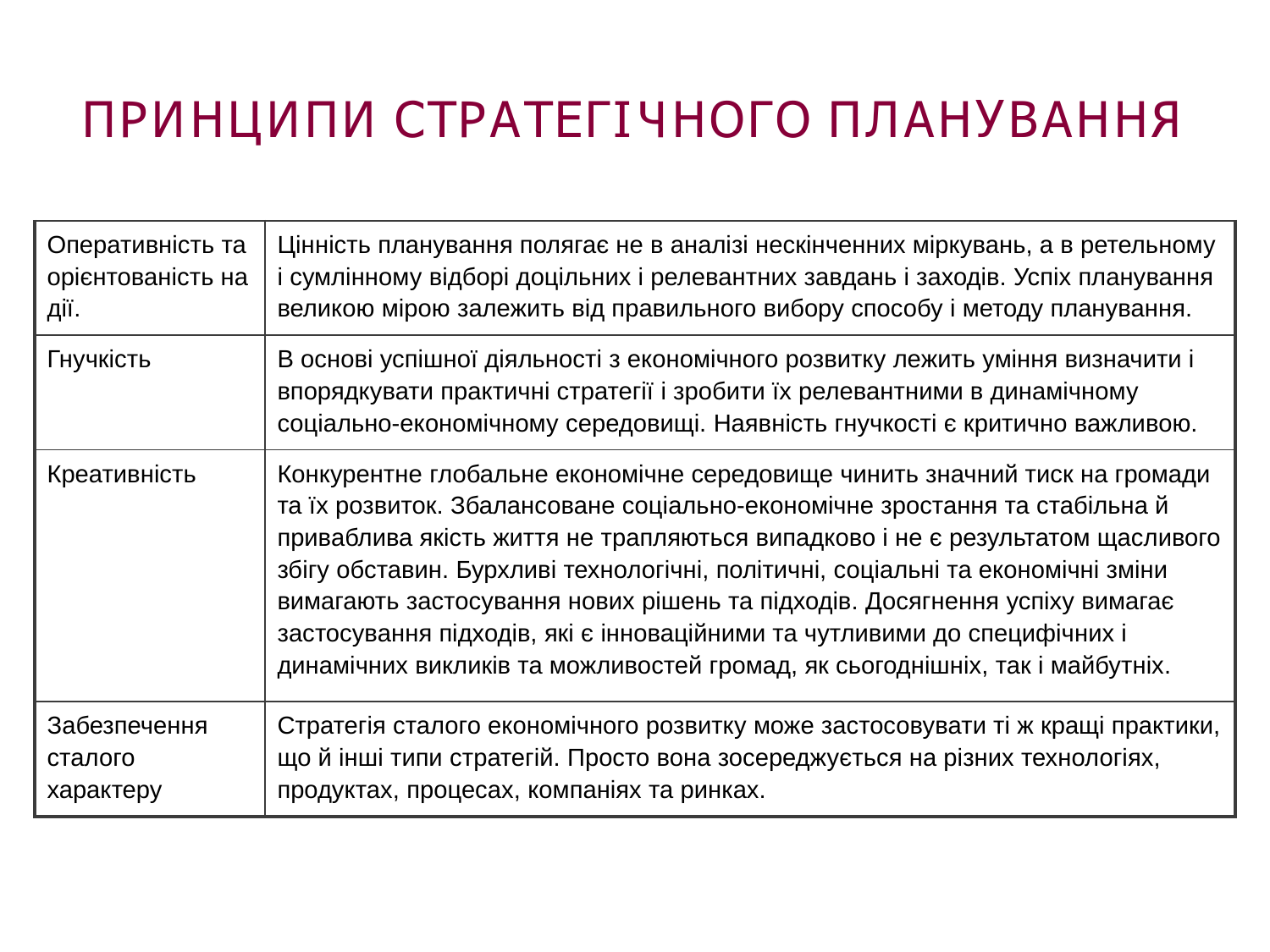

# ПРИНЦИПИ СТРАТЕГІЧНОГО ПЛАНУВАННЯ
| Оперативність та орієнтованість на дії. | Цінність планування полягає не в аналізі нескінченних міркувань, а в ретельному і сумлінному відборі доцільних і релевантних завдань і заходів. Успіх планування великою мірою залежить від правильного вибору способу і методу планування. |
| --- | --- |
| Гнучкість | В основі успішної діяльності з економічного розвитку лежить уміння визначити і впорядкувати практичні стратегії і зробити їх релевантними в динамічному соціально-економічному середовищі. Наявність гнучкості є критично важливою. |
| Креативність | Конкурентне глобальне економічне середовище чинить значний тиск на громади та їх розвиток. Збалансоване соціально-економічне зростання та стабільна й приваблива якість життя не трапляються випадково і не є результатом щасливого збігу обставин. Бурхливі технологічні, політичні, соціальні та економічні зміни вимагають застосування нових рішень та підходів. Досягнення успіху вимагає застосування підходів, які є інноваційними та чутливими до специфічних і динамічних викликів та можливостей громад, як сьогоднішніх, так і майбутніх. |
| Забезпечення сталого характеру | Стратегія сталого економічного розвитку може застосовувати ті ж кращі практики, що й інші типи стратегій. Просто вона зосереджується на різних технологіях, продуктах, процесах, компаніях та ринках. |